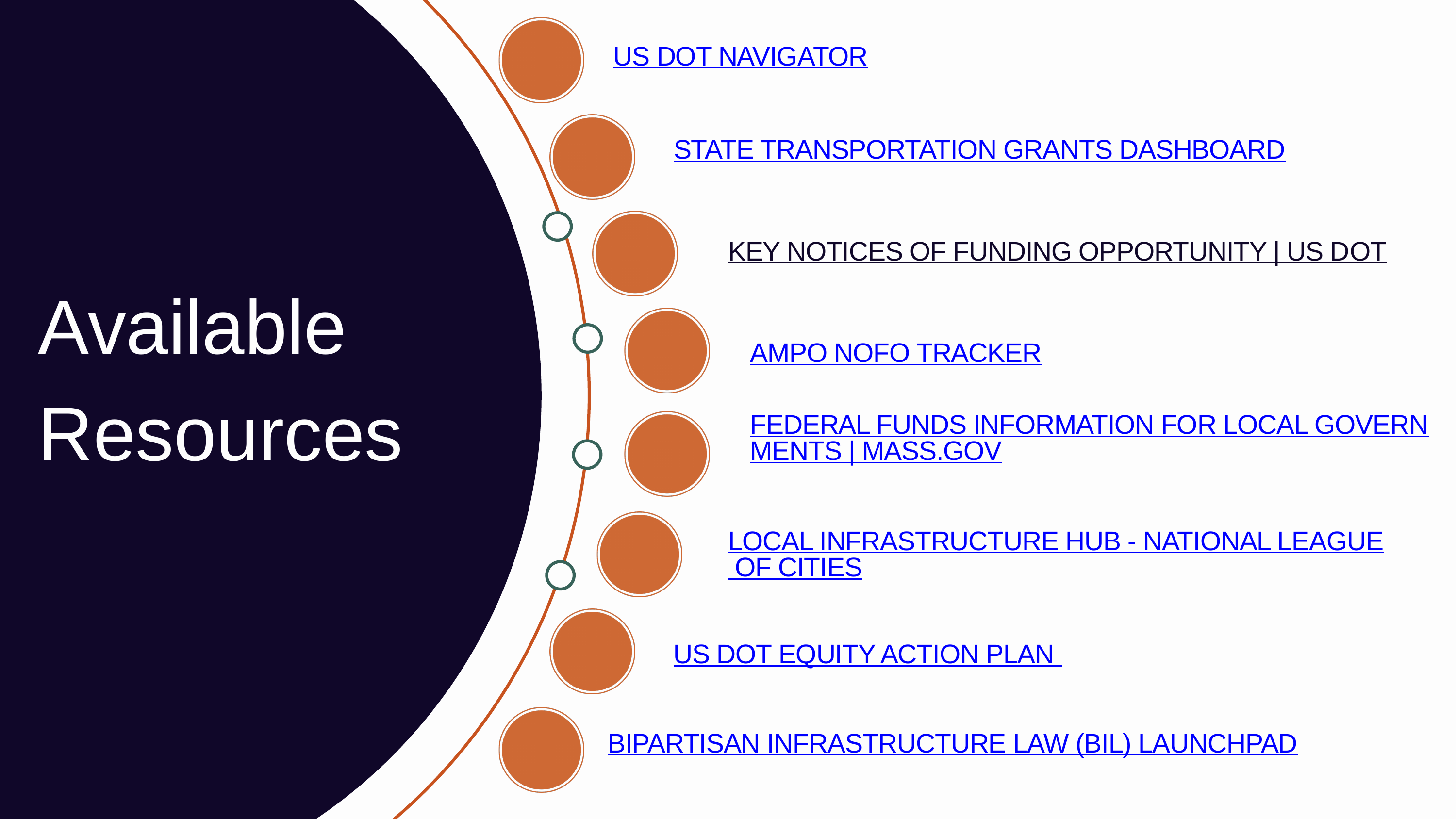

US DOT NAVIGATOR

STATE TRANSPORTATION GRANTS DASHBOARD

KEY NOTICES OF FUNDING OPPORTUNITY | US DOT
Available Resources

AMPO NOFO TRACKER
FEDERAL FUNDS INFORMATION FOR LOCAL GOVERNMENTS | MASS.GOV

LOCAL INFRASTRUCTURE HUB - NATIONAL LEAGUE OF CITIES

US DOT EQUITY ACTION PLAN

BIPARTISAN INFRASTRUCTURE LAW (BIL) LAUNCHPAD